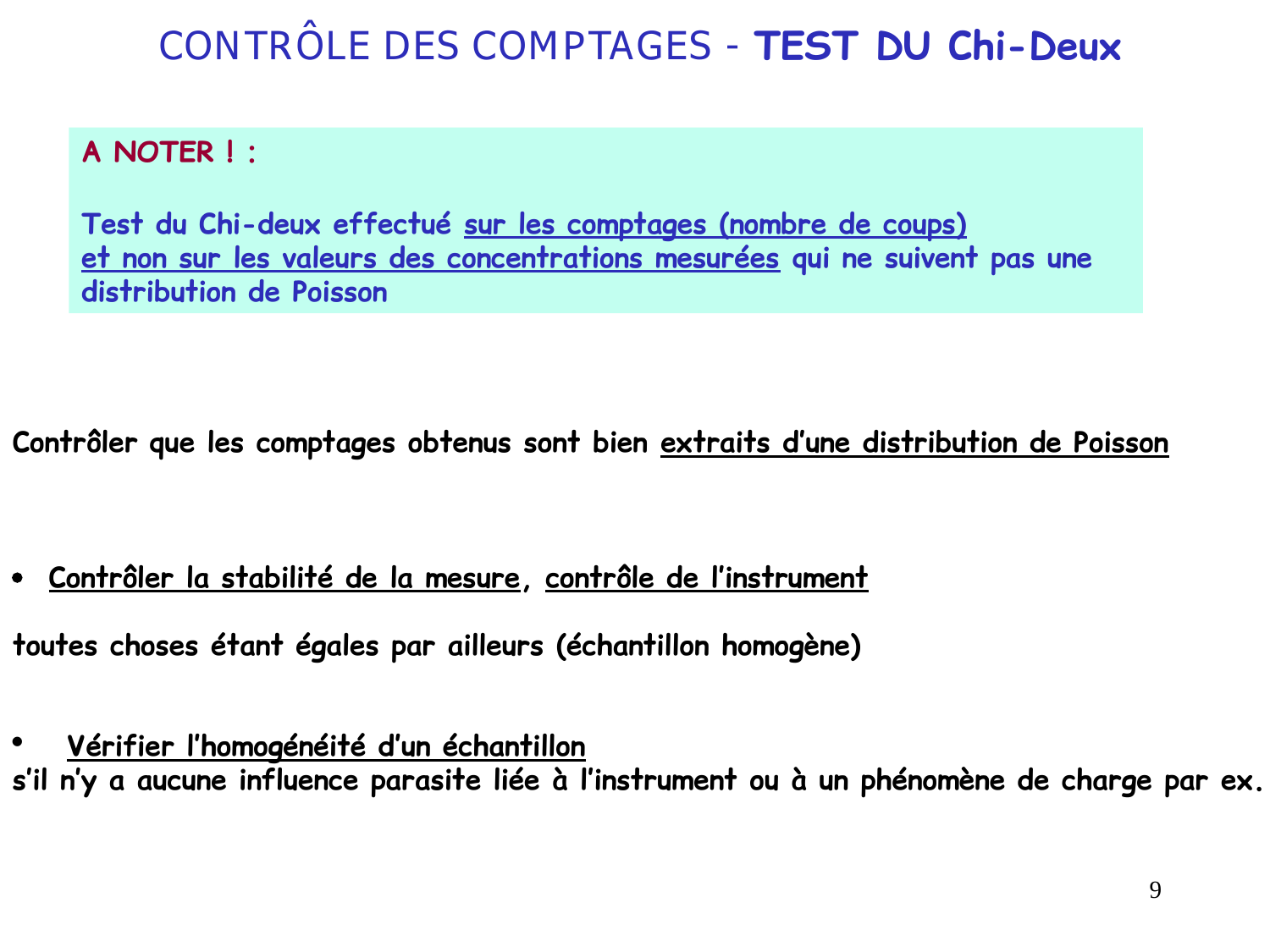

CONTRÔLE DES COMPTAGES - TEST DU Chi-Deux
A NOTER ! :

Test du Chi-deux effectué sur les comptages (nombre de coups)
et non sur les valeurs des concentrations mesurées qui ne suivent pas une distribution de Poisson
Contrôler que les comptages obtenus sont bien extraits d’une distribution de Poisson

•  Contrôler la stabilité de la mesure, contrôle de l’instrument

toutes choses étant égales par ailleurs (échantillon homogène)

  Vérifier l’homogénéité d’un échantillon
s’il n’y a aucune influence parasite liée à l’instrument ou à un phénomène de charge par ex.
9